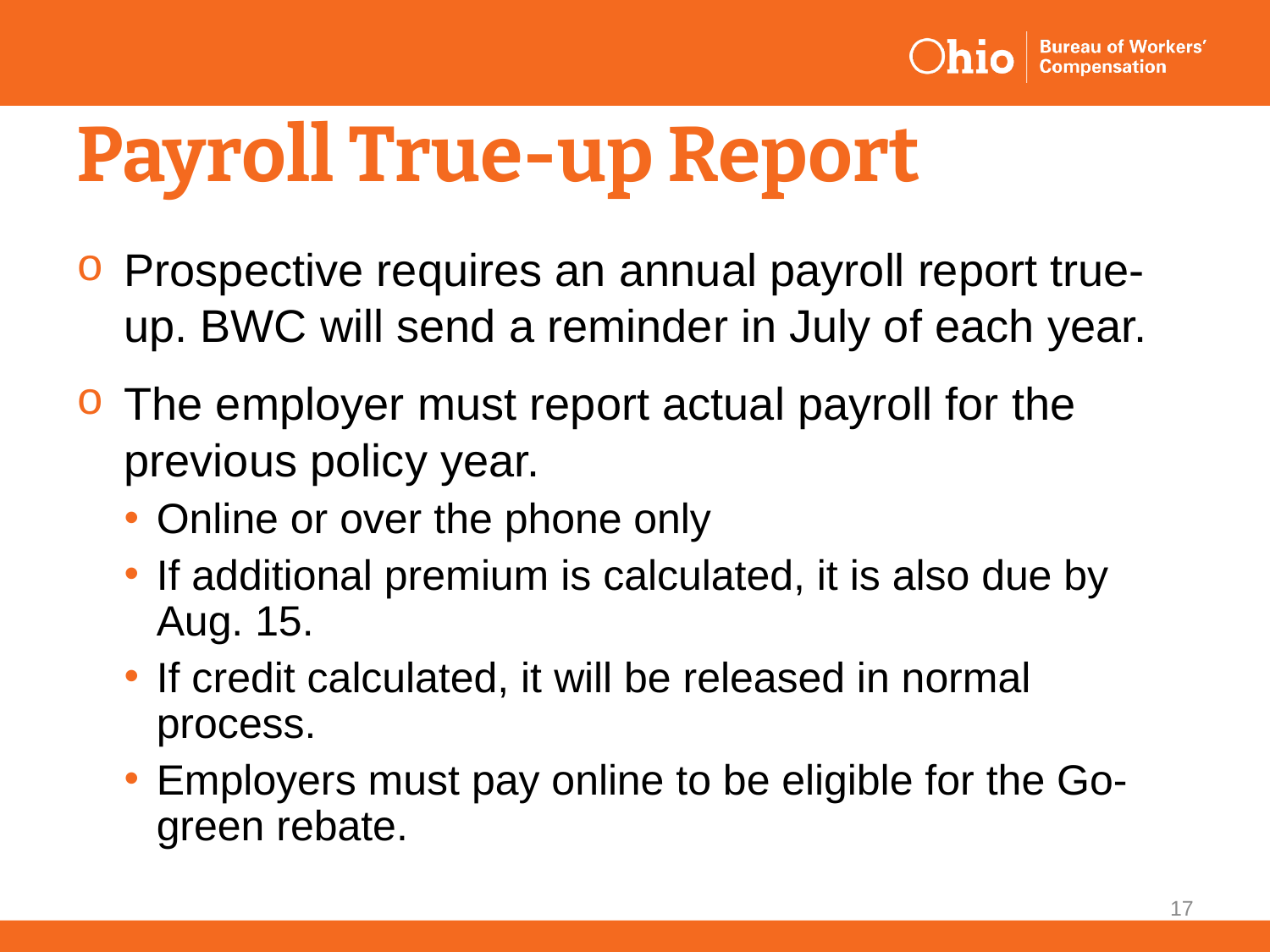

# Payroll True-up Report
Prospective requires an annual payroll report true-up. BWC will send a reminder in July of each year.
The employer must report actual payroll for the previous policy year.
Online or over the phone only
If additional premium is calculated, it is also due by Aug. 15.
If credit calculated, it will be released in normal process.
Employers must pay online to be eligible for the Go-green rebate.
17